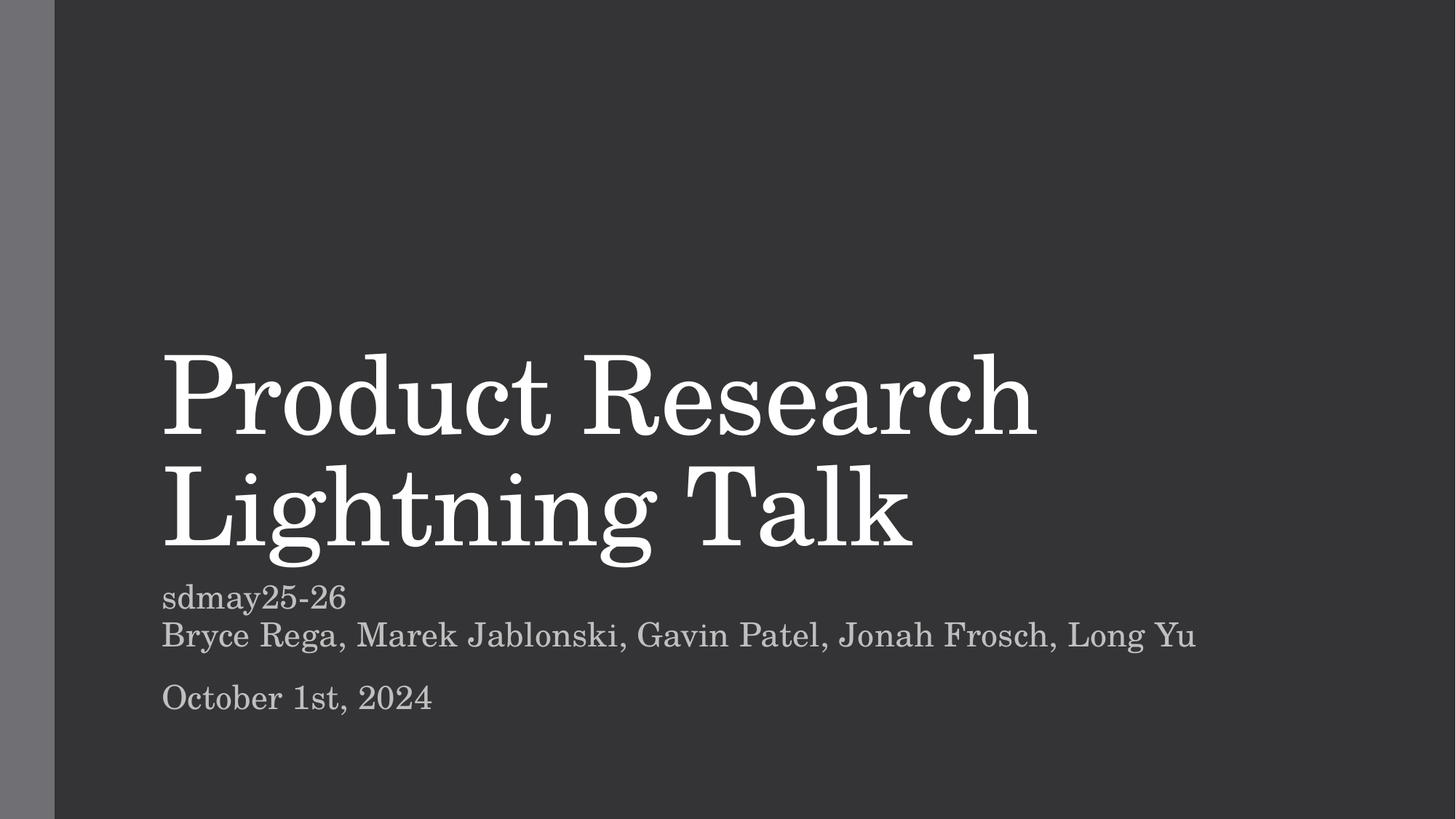

# Product Research Lightning Talk
sdmay25-26
Bryce Rega, Marek Jablonski, Gavin Patel, Jonah Frosch, Long Yu
October 1st, 2024